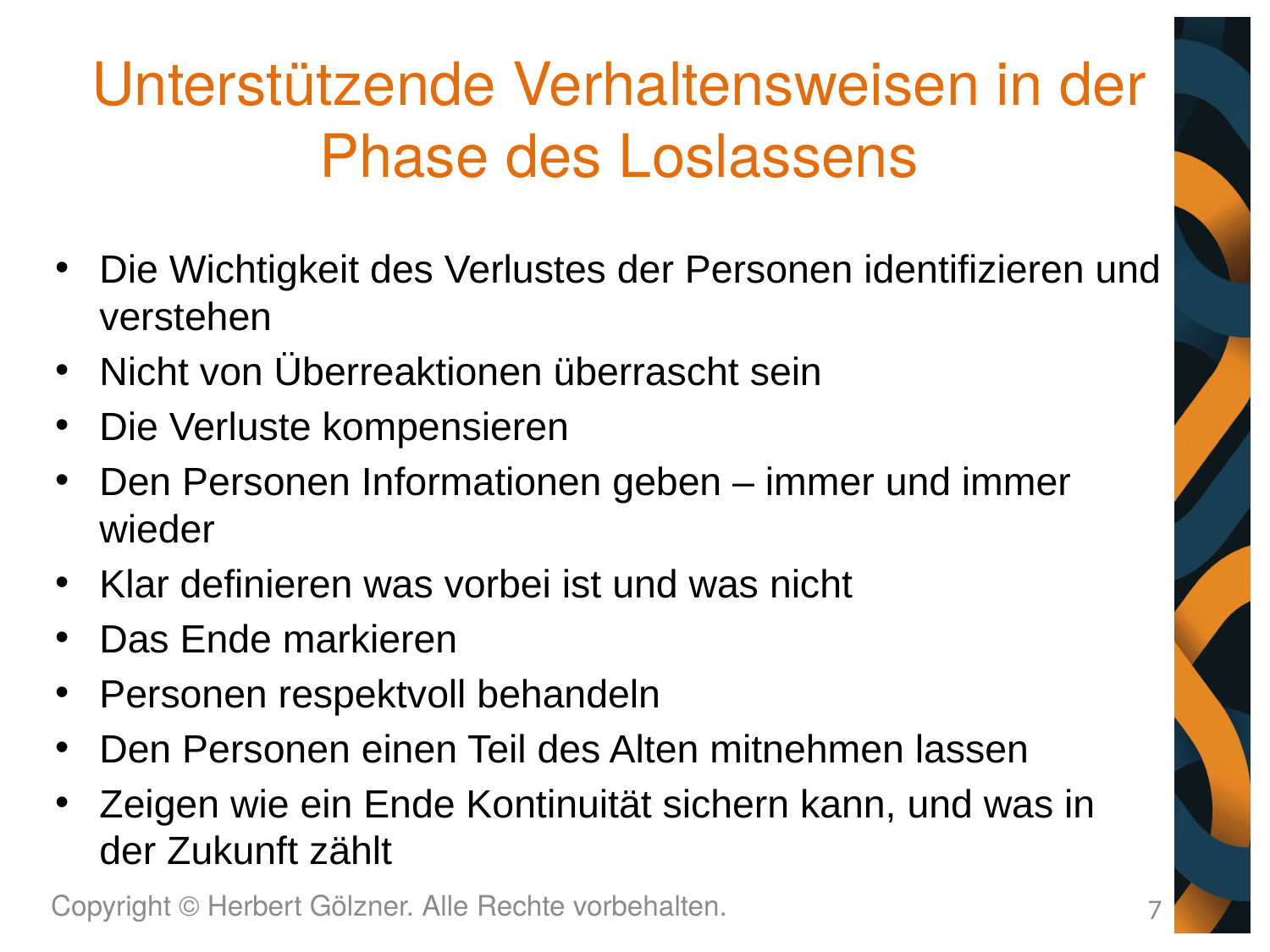

# Unterstützende Verhaltensweisen in der Phase des Loslassens
Die Wichtigkeit des Verlustes der Personen identifizieren und verstehen
Nicht von Überreaktionen überrascht sein
Die Verluste kompensieren
Den Personen Informationen geben – immer und immer wieder
Klar definieren was vorbei ist und was nicht
Das Ende markieren
Personen respektvoll behandeln
Den Personen einen Teil des Alten mitnehmen lassen
Zeigen wie ein Ende Kontinuität sichern kann, und was in der Zukunft zählt

Copyright © Herbert Gölzner. Alle Rechte vorbehalten.
7